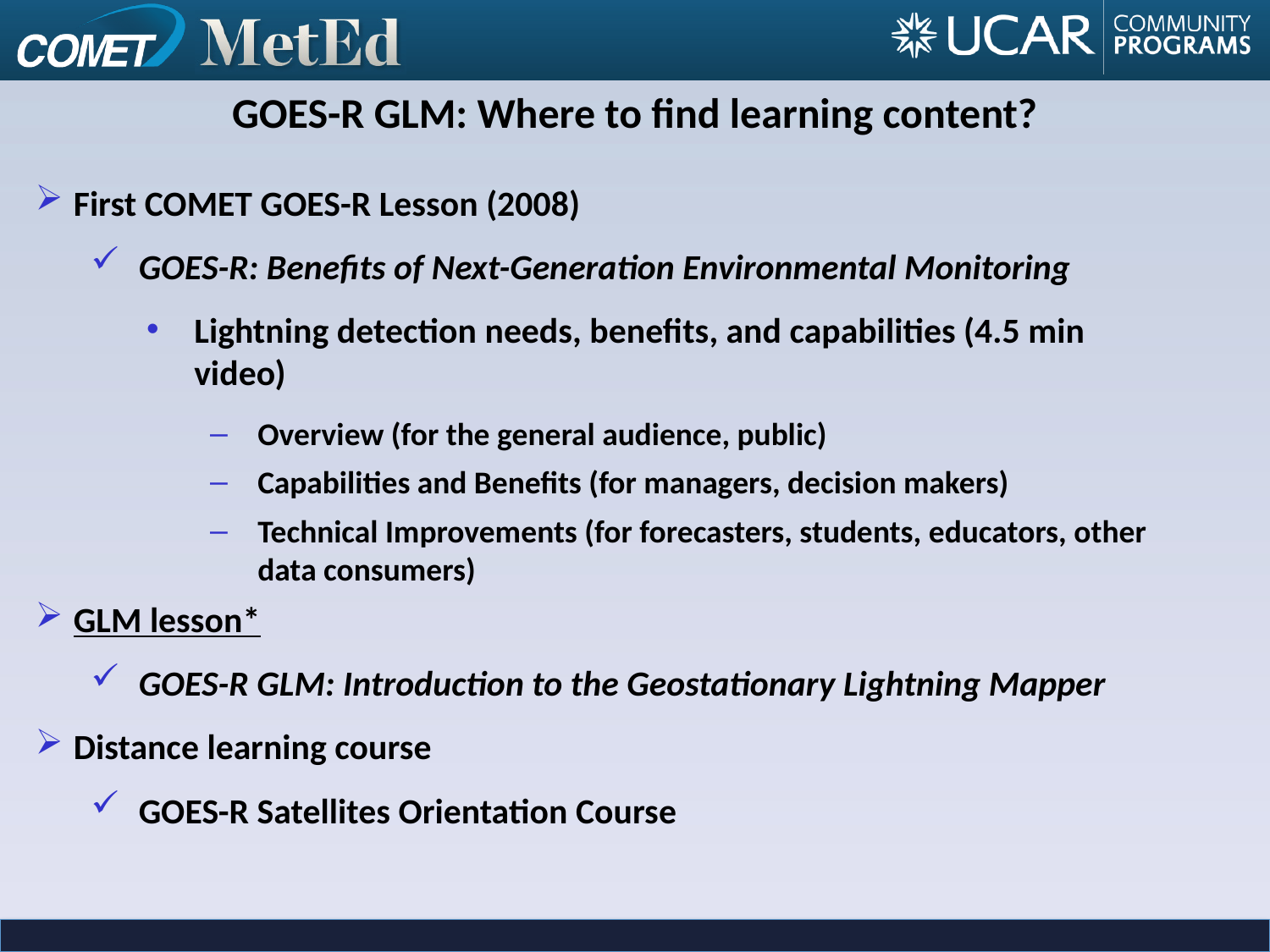

GOES-R GLM: Where to find learning content?
First COMET GOES-R Lesson (2008)
GOES-R: Benefits of Next-Generation Environmental Monitoring
Lightning detection needs, benefits, and capabilities (4.5 min video)
Overview (for the general audience, public)
Capabilities and Benefits (for managers, decision makers)
Technical Improvements (for forecasters, students, educators, other data consumers)
GLM lesson*
GOES-R GLM: Introduction to the Geostationary Lightning Mapper
Distance learning course
GOES-R Satellites Orientation Course